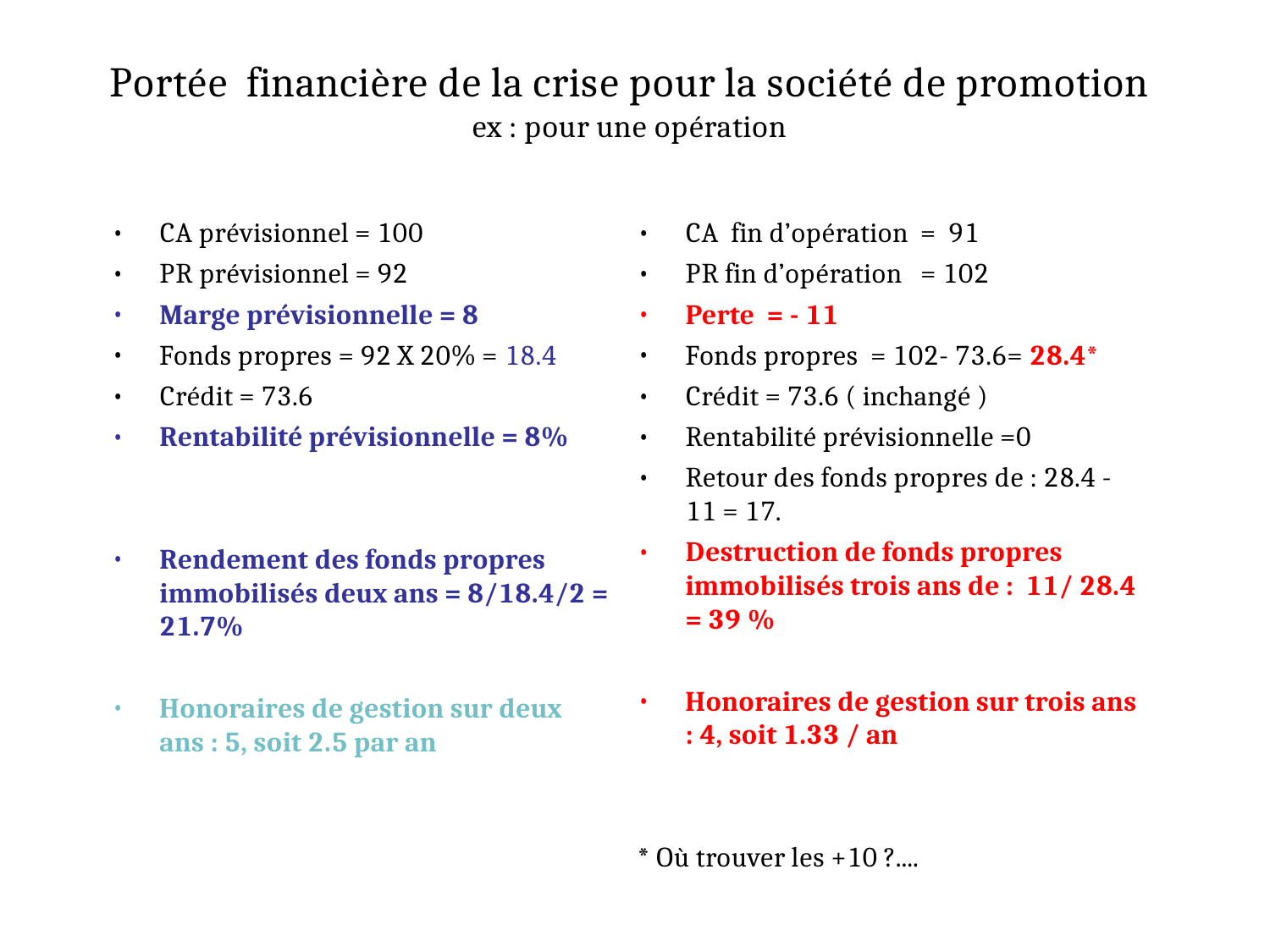

# Portée  financière de la crise pour la société de promotion ex : pour une opération
CA  fin d’opération  =  91
PR fin d’opération   = 102
Perte  = - 11
Fonds propres  = 102- 73.6= 28.4*
Crédit = 73.6 ( inchangé )
Rentabilité prévisionnelle =0
Retour des fonds propres de : 28.4 -11 = 17.
Destruction de fonds propres  immobilisés trois ans de :  11/ 28.4 = 39 %

Honoraires de gestion sur trois ans : 4, soit 1.33 / an

* Où trouver les +10 ?....

CA prévisionnel = 100
PR prévisionnel = 92
Marge prévisionnelle = 8
Fonds propres = 92 X 20% = 18.4
Crédit = 73.6
Rentabilité prévisionnelle = 8%

Rendement des fonds propres immobilisés deux ans = 8/18.4/2 = 21.7%

Honoraires de gestion sur deux ans : 5, soit 2.5 par an